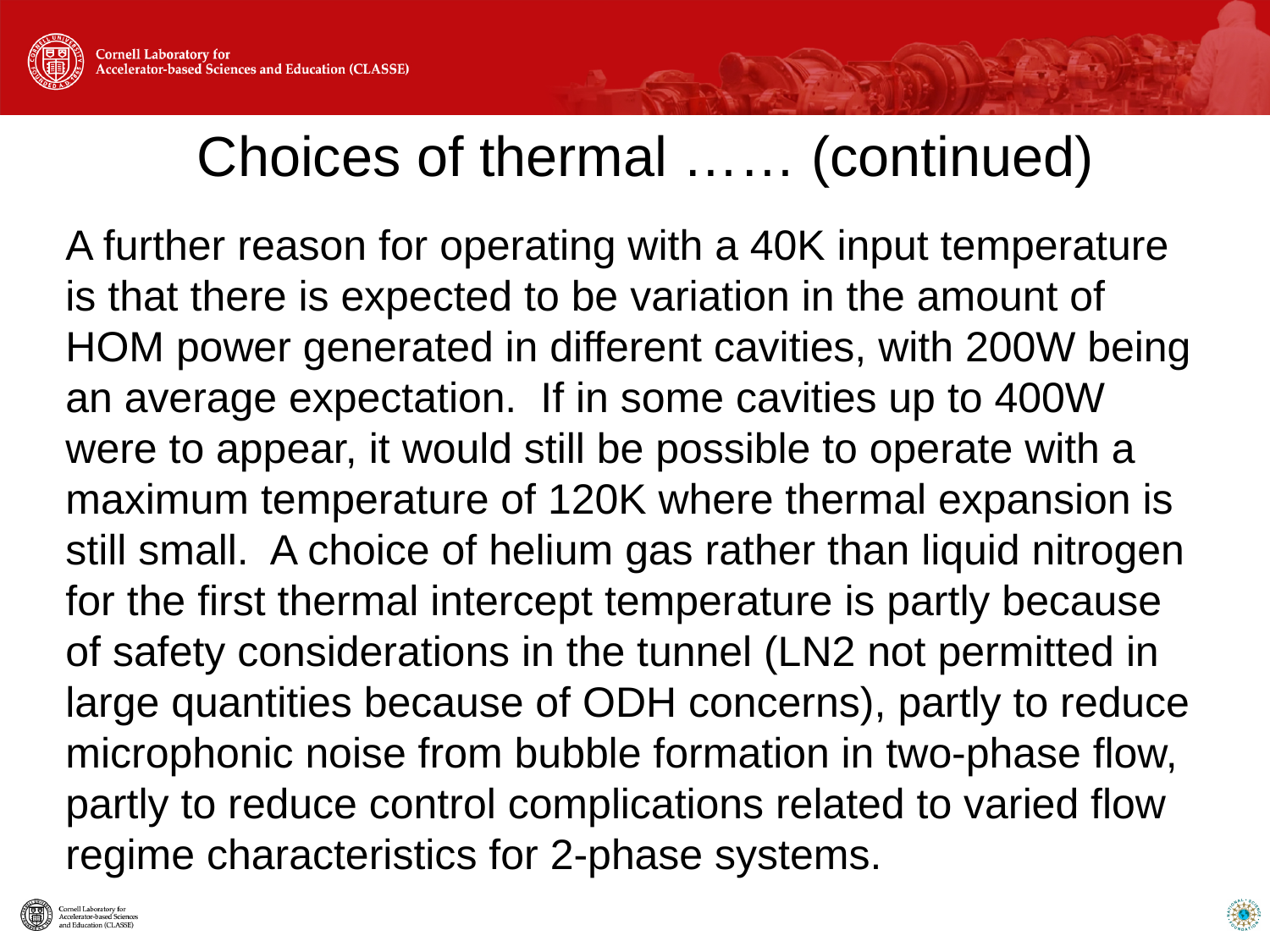

# Choices of thermal …… (continued)
A further reason for operating with a 40K input temperature is that there is expected to be variation in the amount of HOM power generated in different cavities, with 200W being an average expectation.  If in some cavities up to 400W were to appear, it would still be possible to operate with a maximum temperature of 120K where thermal expansion is still small.  A choice of helium gas rather than liquid nitrogen for the first thermal intercept temperature is partly because of safety considerations in the tunnel (LN2 not permitted in large quantities because of ODH concerns), partly to reduce microphonic noise from bubble formation in two-phase flow, partly to reduce control complications related to varied flow regime characteristics for 2-phase systems.